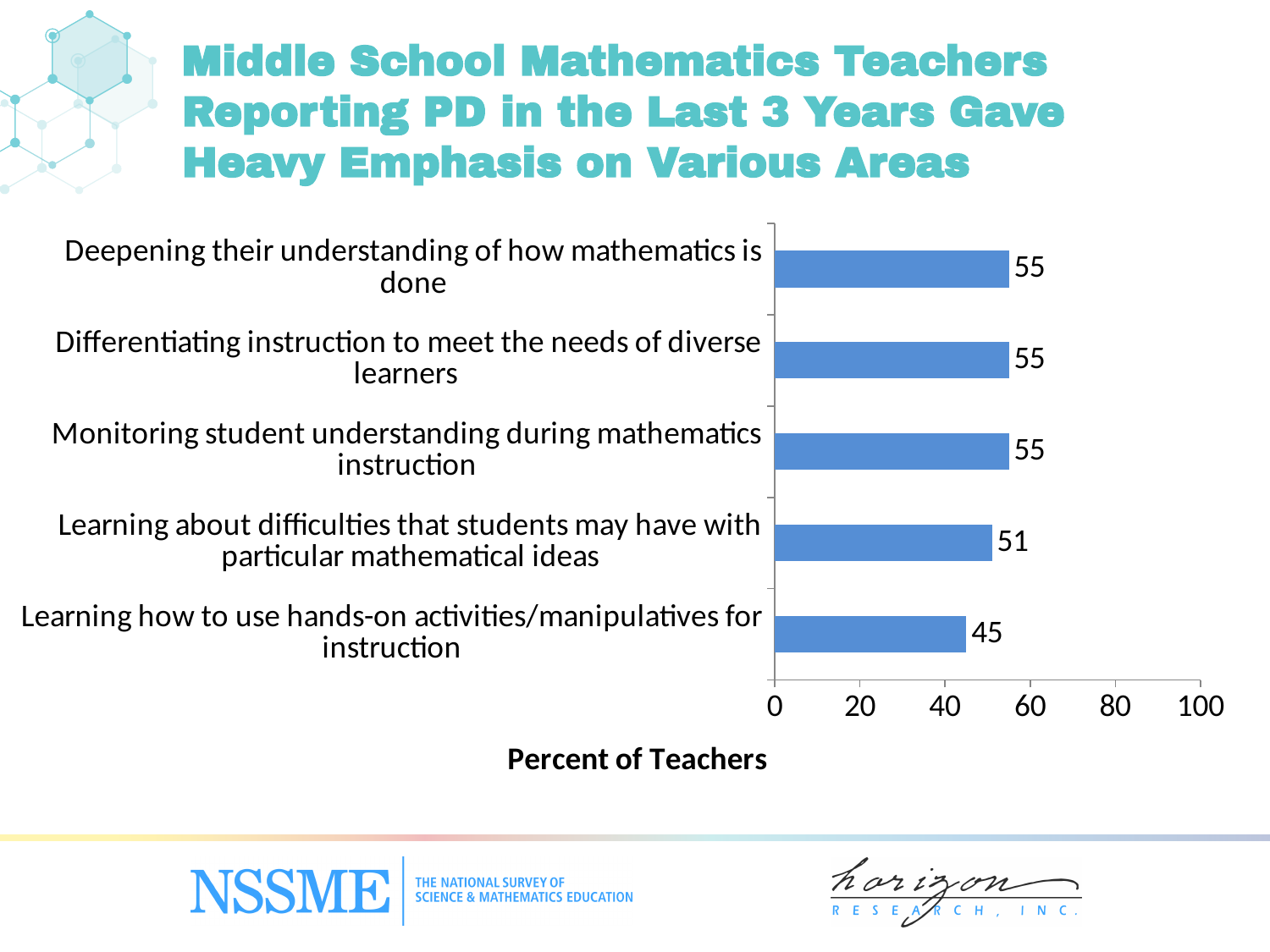

# Middle School Mathematics Teachers Reporting PD in the Last 3 Years Gave Heavy Emphasis on Various Areas

### Chart

| Category | Percent of Teachers |
|---|---|
| Learning how to use hands-on activities/‌manipulatives for instruction | 45.0 |
| Learning about difficulties that students may have with particular mathematical ideas | 51.0 |
| Monitoring student understanding during mathematics instruction | 55.0 |
| Differentiating instruction to meet the needs of diverse learners  | 55.0 |
| Deepening their understanding of how mathematics is done | 55.0 |